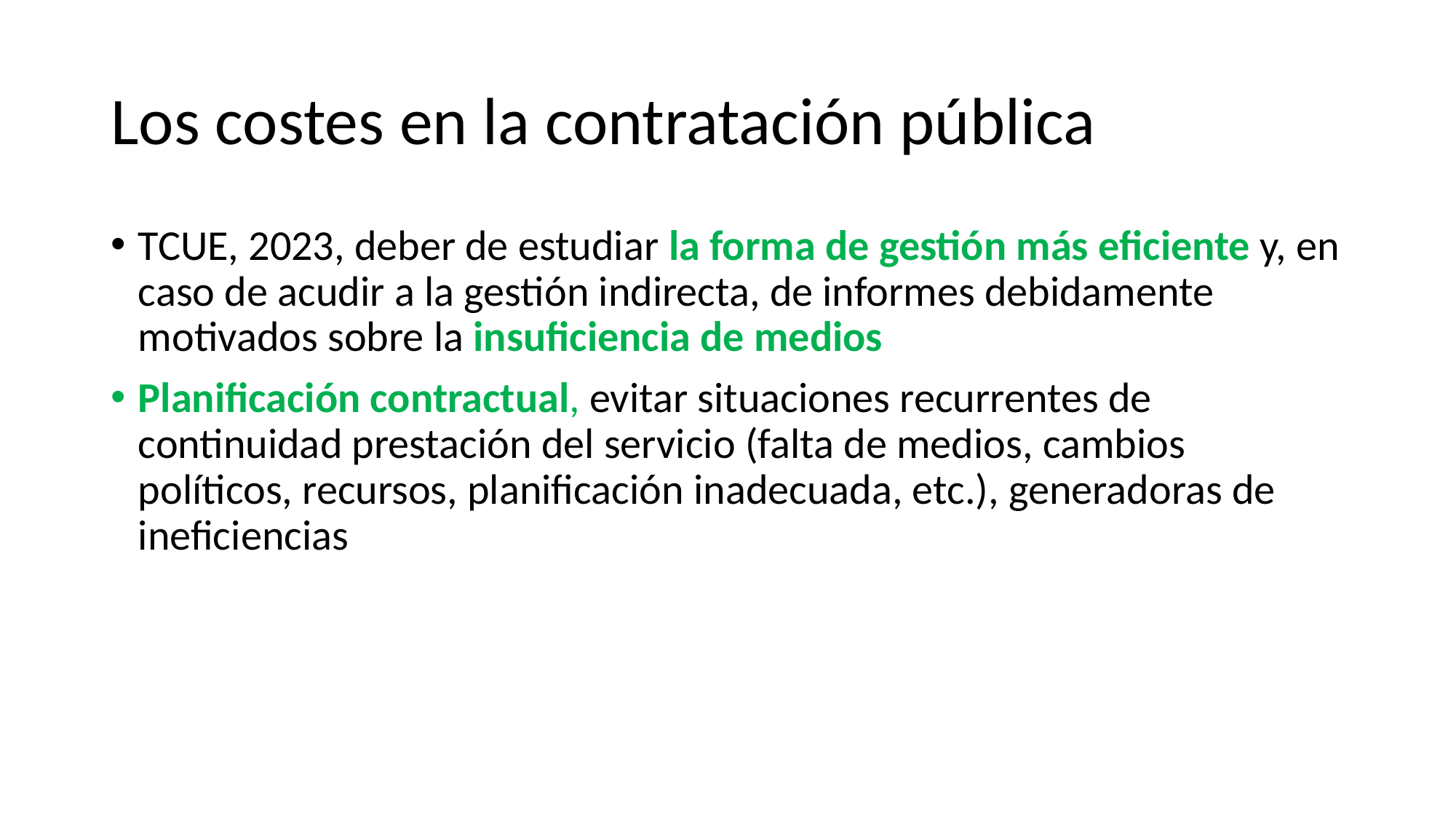

# Los costes en la contratación pública
TCUE, 2023, deber de estudiar la forma de gestión más eficiente y, en caso de acudir a la gestión indirecta, de informes debidamente motivados sobre la insuficiencia de medios
Planificación contractual, evitar situaciones recurrentes de continuidad prestación del servicio (falta de medios, cambios políticos, recursos, planificación inadecuada, etc.), generadoras de ineficiencias